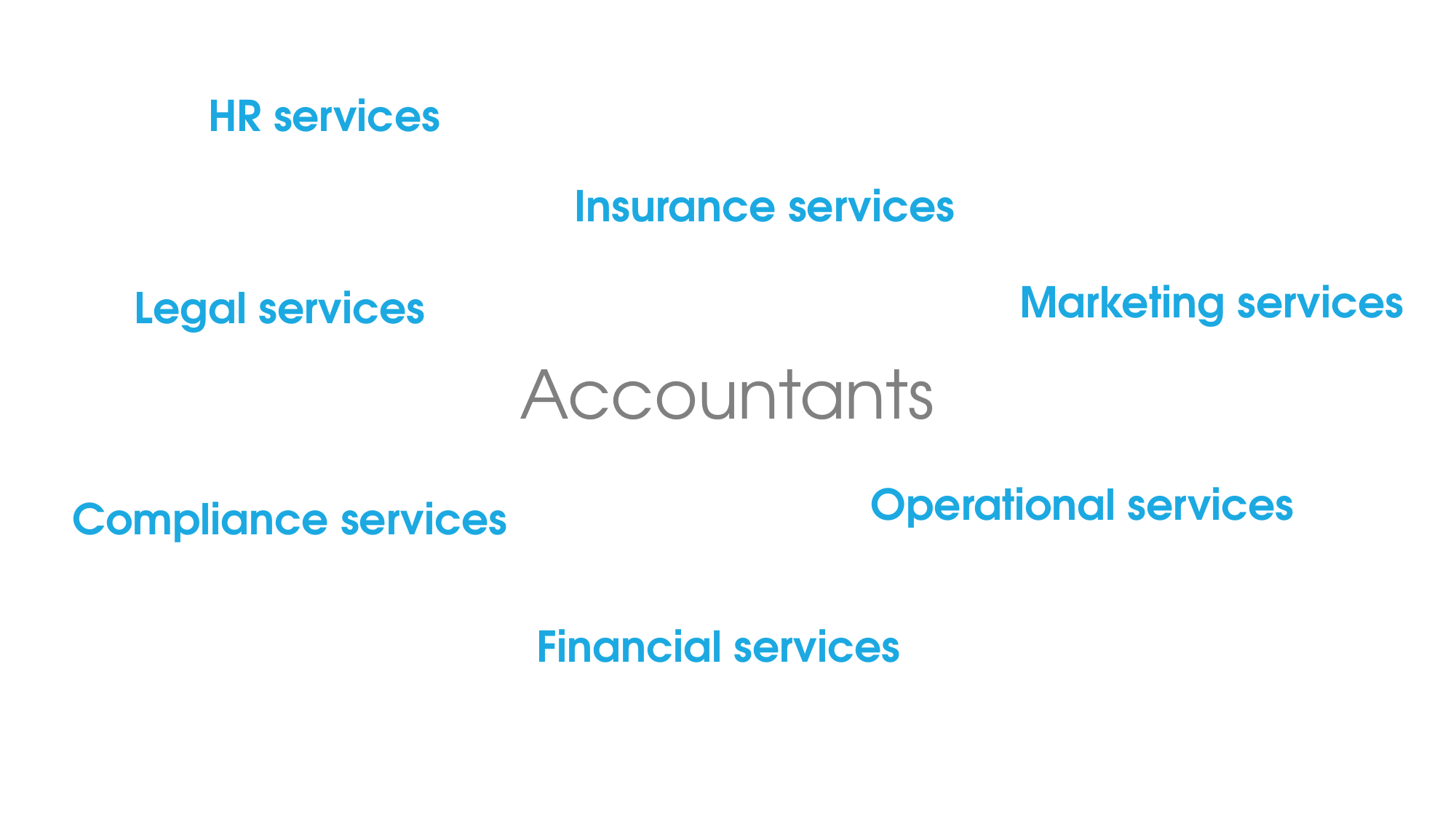

HR services
Insurance services
Marketing services
Legal services
# Accountants
Operational services
Compliance services
Financial services